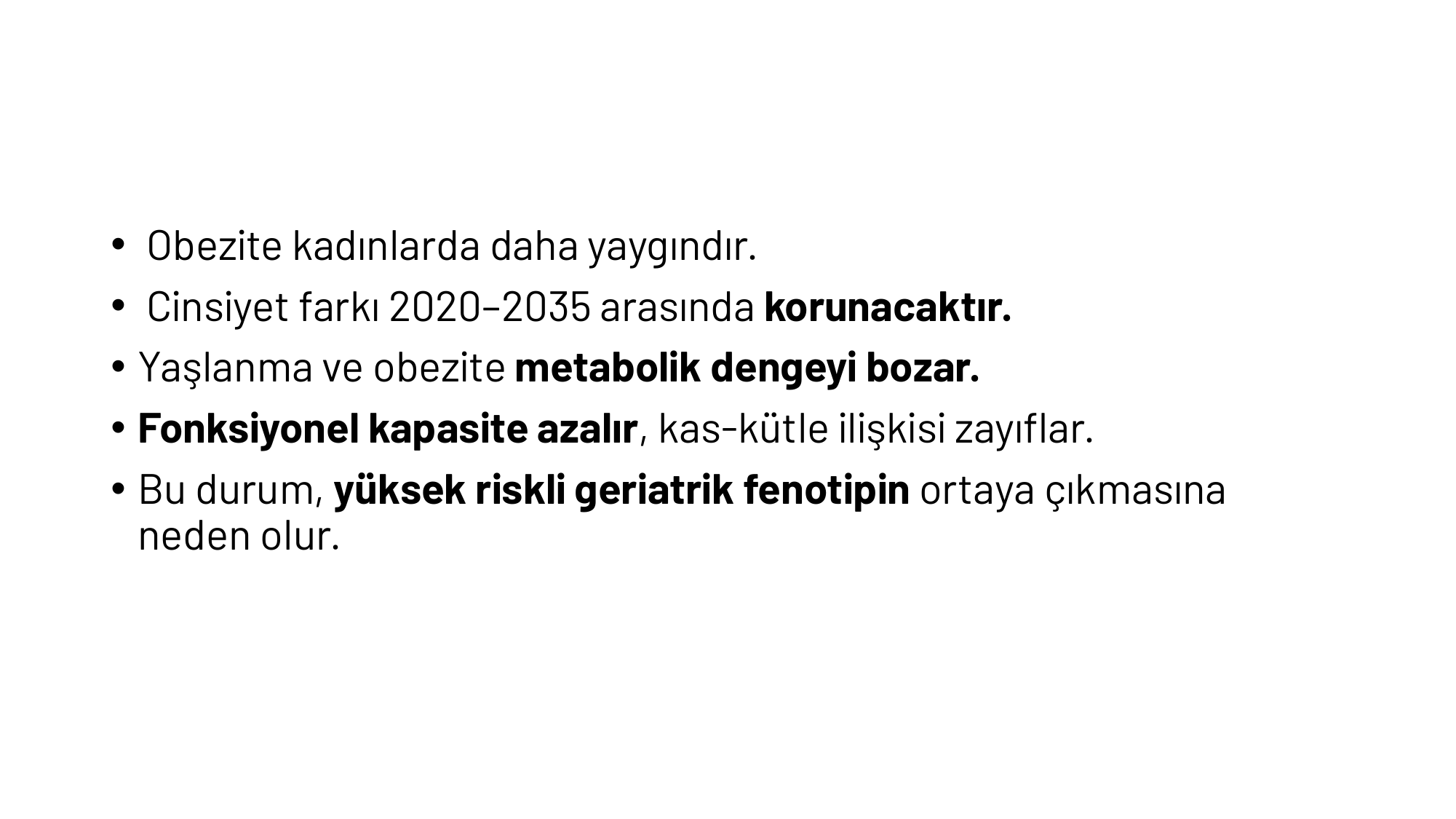

#
 Obezite kadınlarda daha yaygındır.
 Cinsiyet farkı 2020–2035 arasında korunacaktır.
Yaşlanma ve obezite metabolik dengeyi bozar.
Fonksiyonel kapasite azalır, kas-kütle ilişkisi zayıflar.
Bu durum, yüksek riskli geriatrik fenotipin ortaya çıkmasına neden olur.